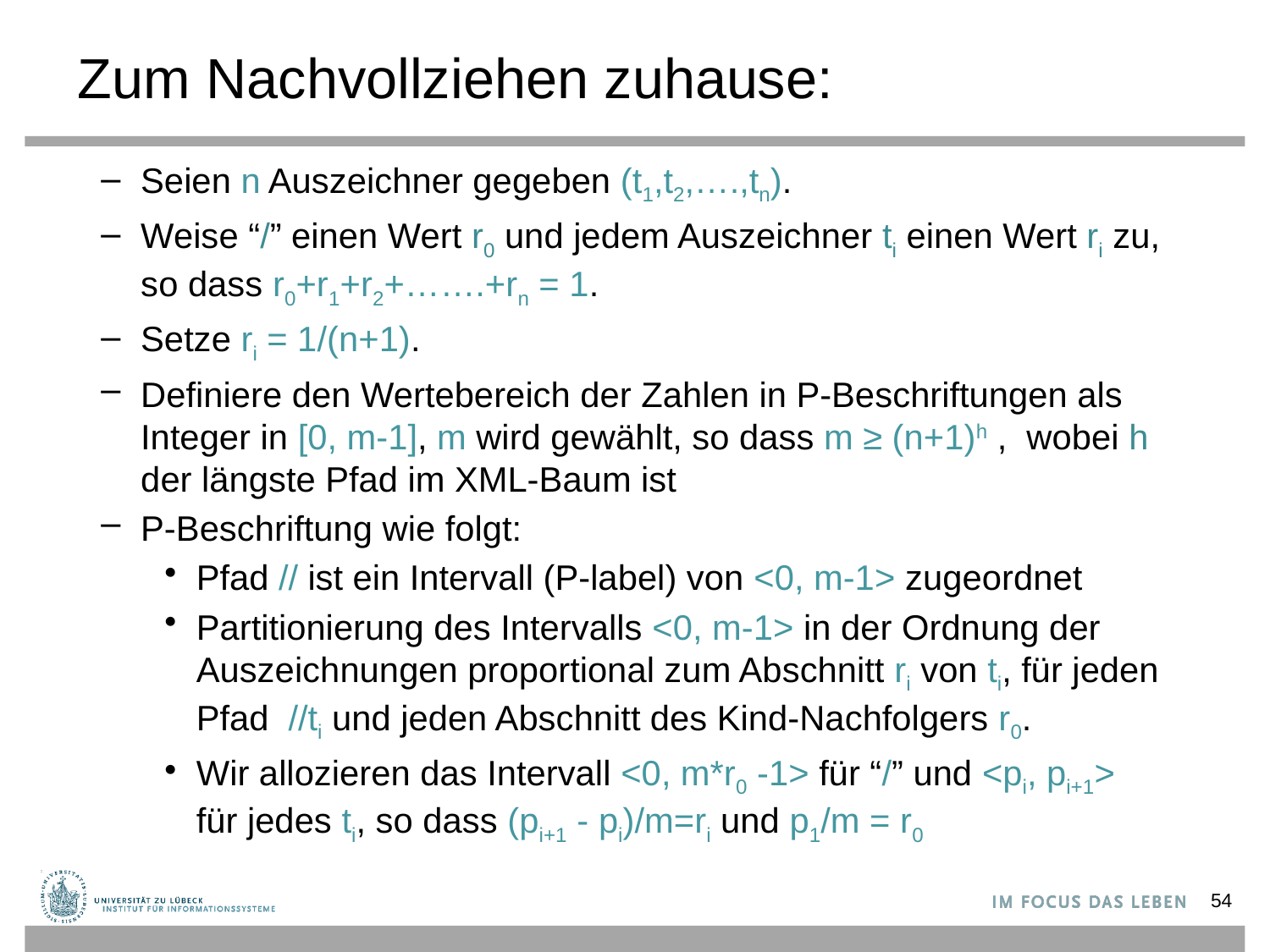

# Zum Nachvollziehen zuhause:
Seien n Auszeichner gegeben (t1,t2,….,tn).
Weise “/” einen Wert r0 und jedem Auszeichner ti einen Wert ri zu, so dass r0+r1+r2+…….+rn = 1.
Setze ri = 1/(n+1).
Definiere den Wertebereich der Zahlen in P-Beschriftungen als Integer in [0, m-1], m wird gewählt, so dass m ≥ (n+1)h ,  wobei h der längste Pfad im XML-Baum ist
P-Beschriftung wie folgt:
Pfad // ist ein Intervall (P-label) von <0, m-1> zugeordnet
Partitionierung des Intervalls <0, m-1> in der Ordnung der Auszeichnungen proportional zum Abschnitt ri von ti, für jeden Pfad  //ti und jeden Abschnitt des Kind-Nachfolgers r0.
Wir allozieren das Intervall <0, m*r0 -1> für “/” und <pi, pi+1> für jedes ti, so dass (pi+1 - pi)/m=ri und p1/m = r0
54